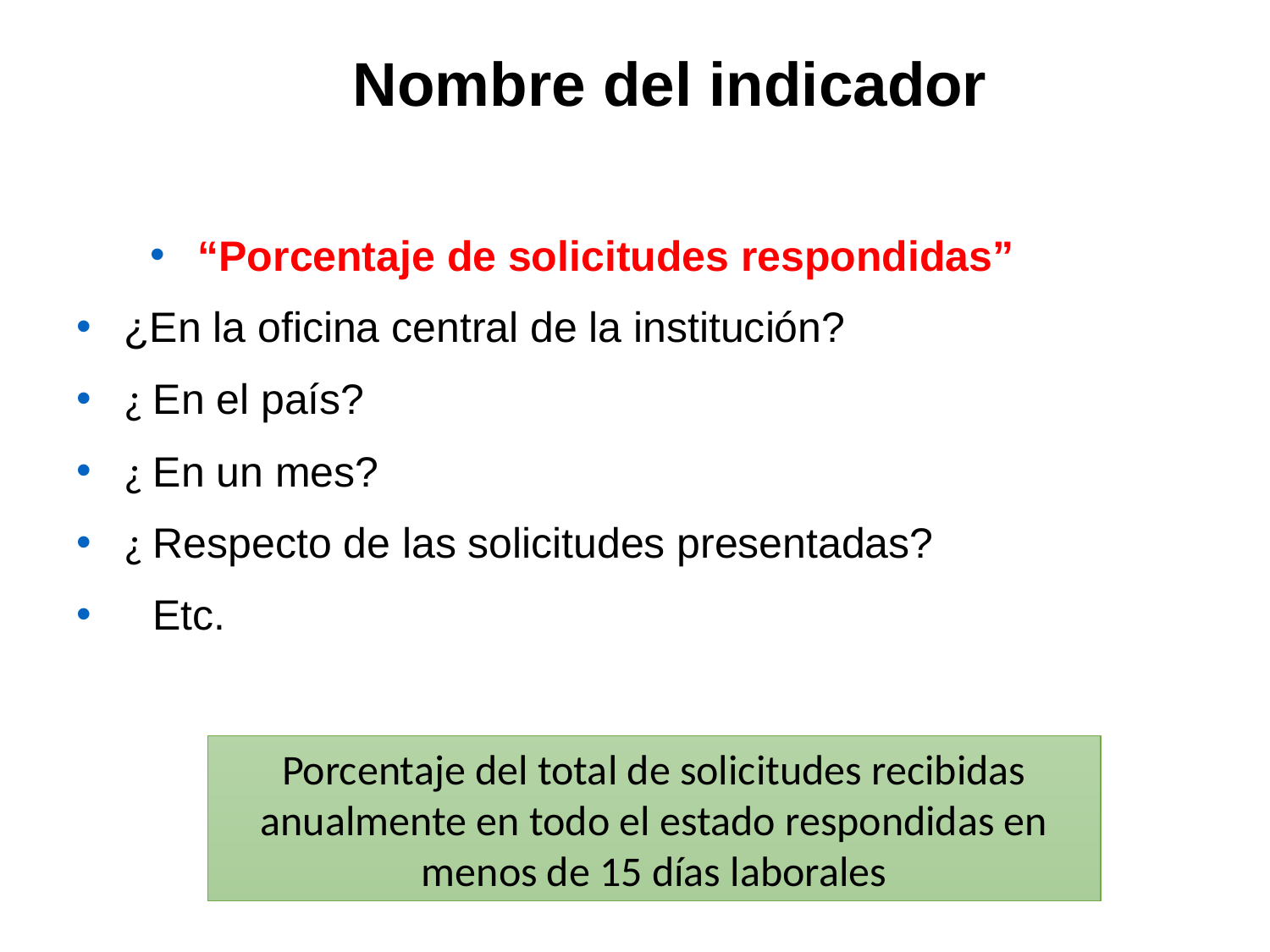

Nombre del indicador
“Porcentaje de solicitudes respondidas”
¿En la oficina central de la institución?
¿ En el país?
¿ En un mes?
¿ Respecto de las solicitudes presentadas?
   Etc.

Porcentaje del total de solicitudes recibidas anualmente en todo el estado respondidas en menos de 15 días laborales